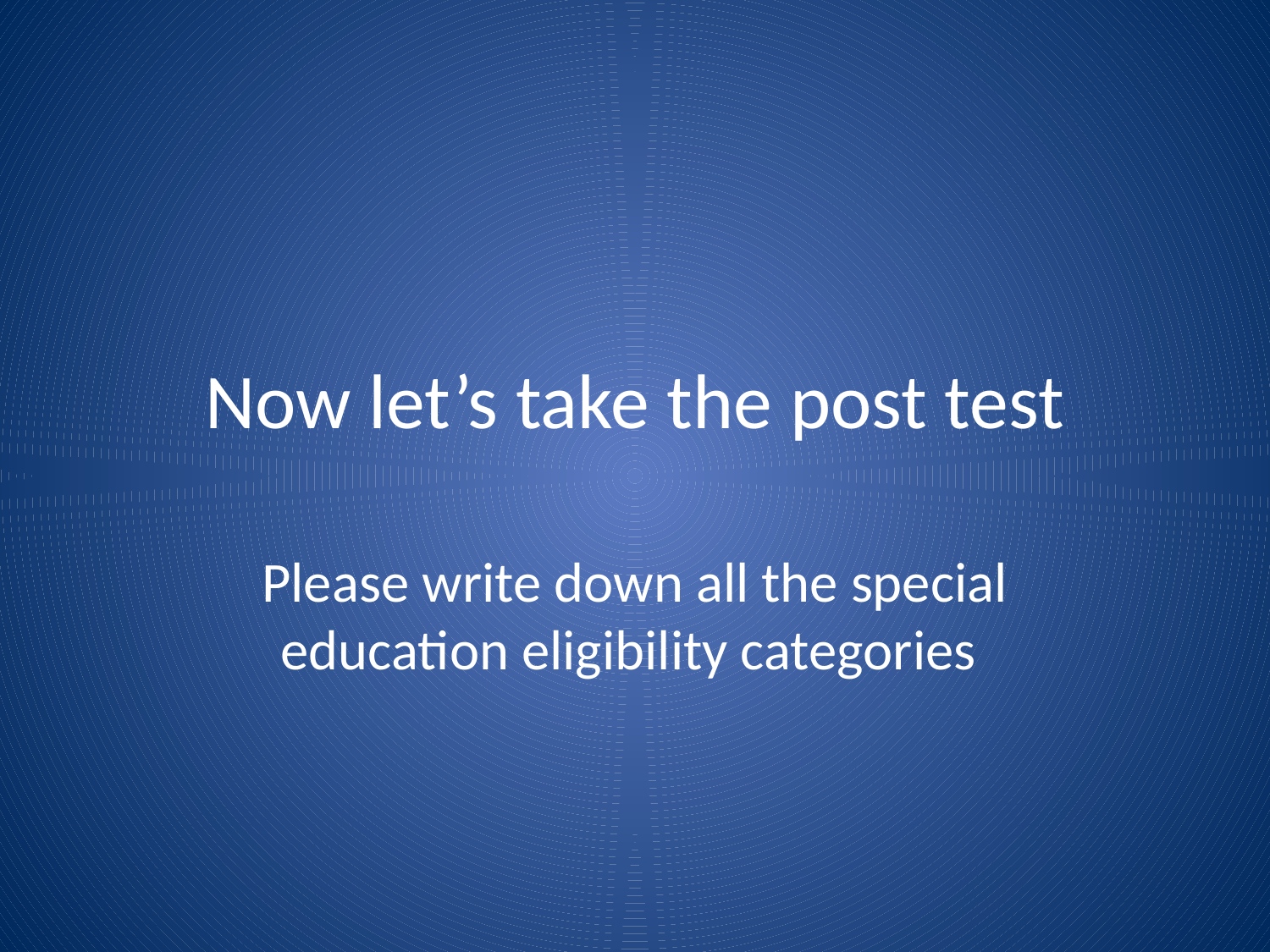

# Now let’s take the post test
Please write down all the special education eligibility categories